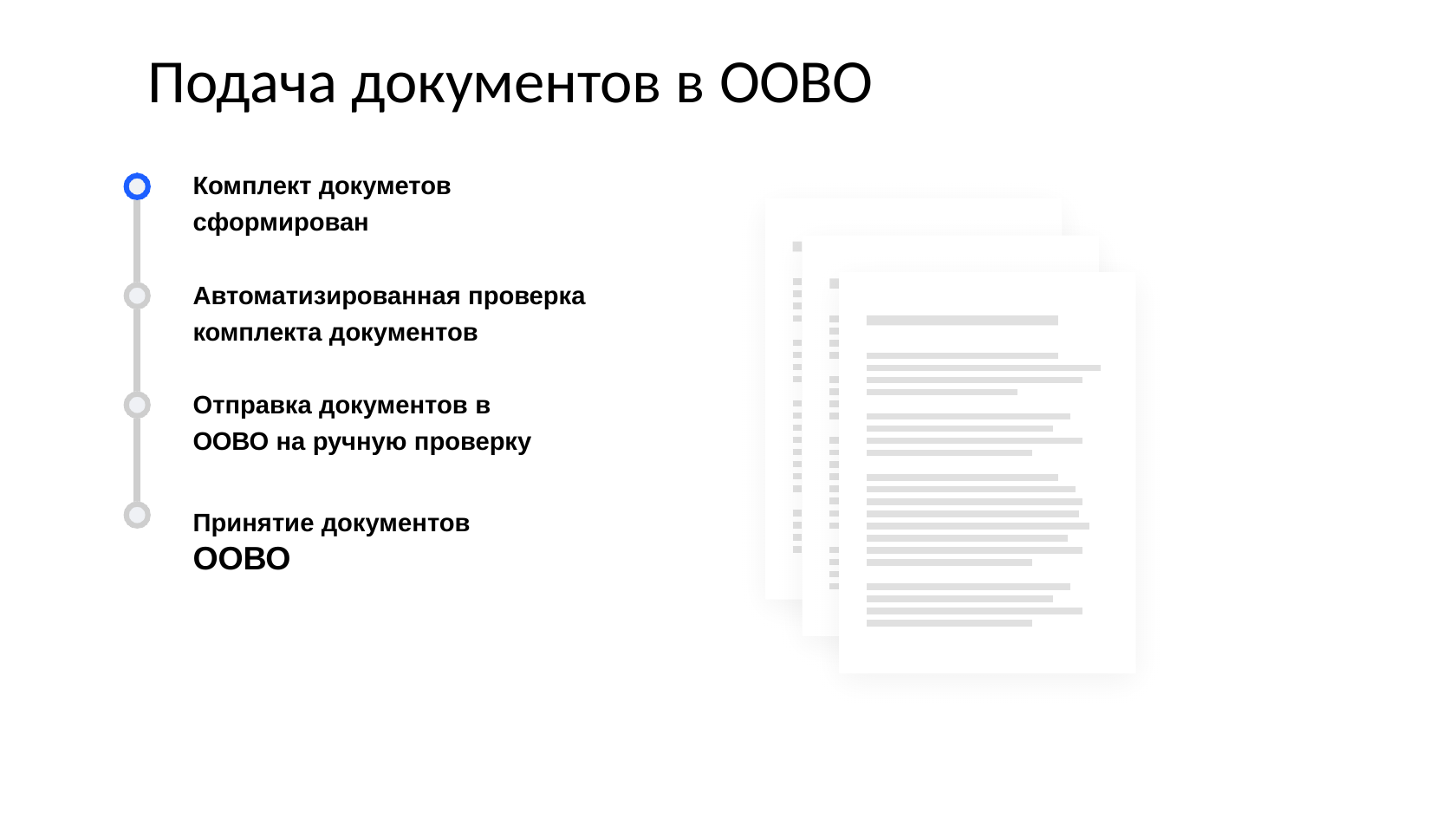

Подача документов в ООВО

Комплект докуметов  сформирован

Автоматизированная проверка  комплекта документов

Отправка документов в ООВО на ручную проверку

Принятие документов ООВО